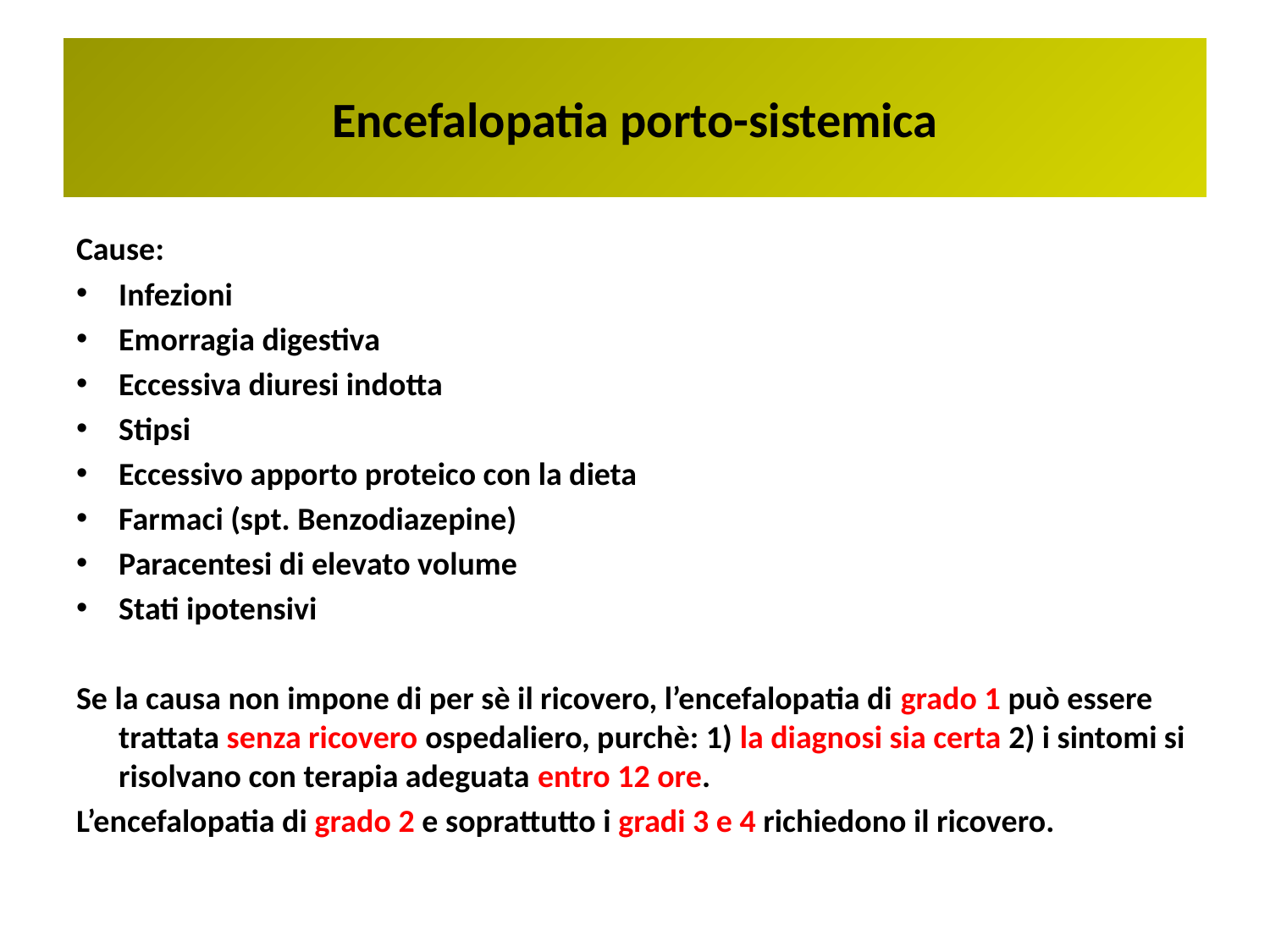

# Encefalopatia porto-sistemica
Cause:
Infezioni
Emorragia digestiva
Eccessiva diuresi indotta
Stipsi
Eccessivo apporto proteico con la dieta
Farmaci (spt. Benzodiazepine)
Paracentesi di elevato volume
Stati ipotensivi

Se la causa non impone di per sè il ricovero, l’encefalopatia di grado 1 può essere trattata senza ricovero ospedaliero, purchè: 1) la diagnosi sia certa 2) i sintomi si risolvano con terapia adeguata entro 12 ore.
L’encefalopatia di grado 2 e soprattutto i gradi 3 e 4 richiedono il ricovero.